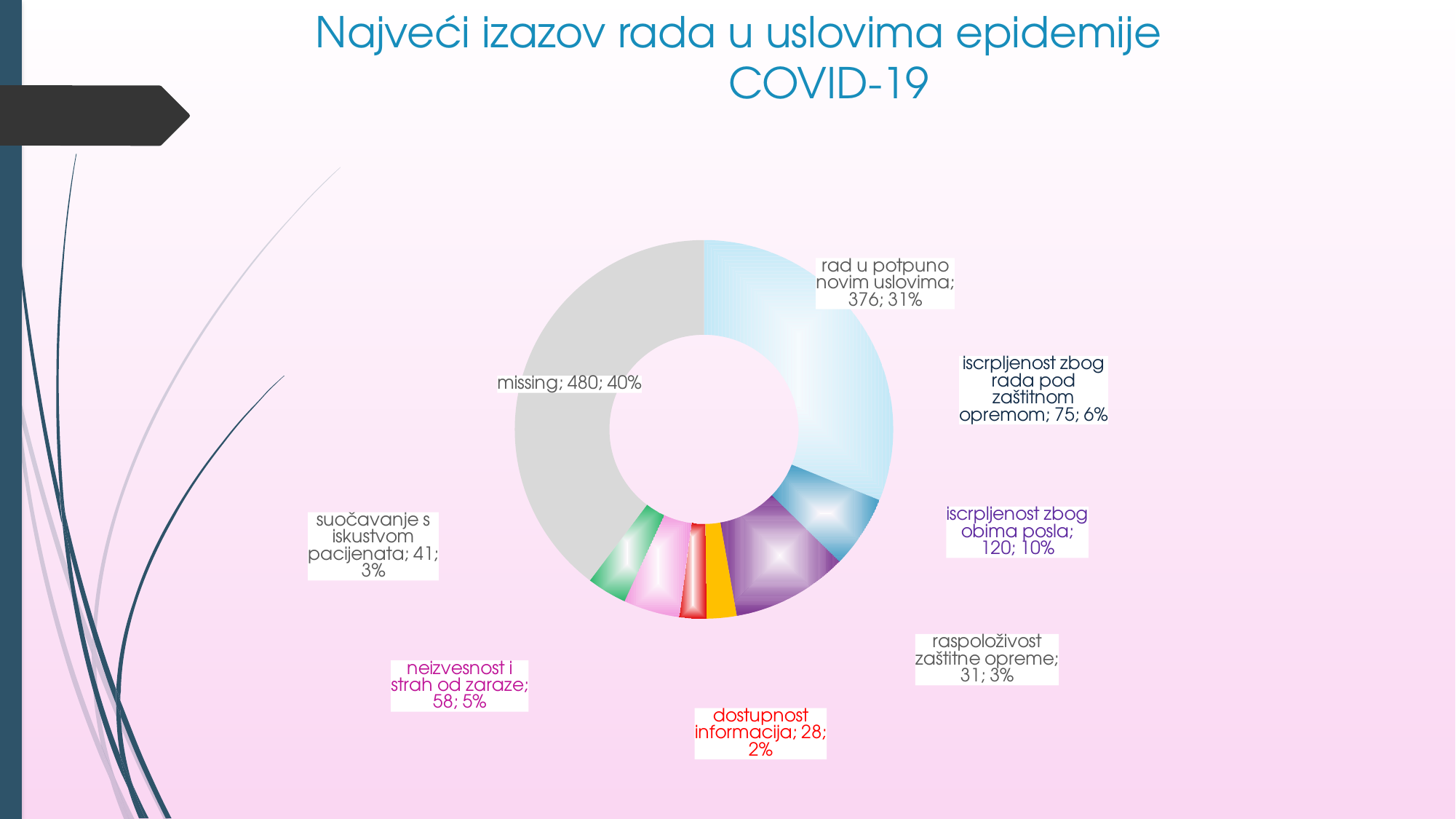

# Najveći izazov rada u uslovima epidemije COVID-19

### Chart

| Category | Series 1 |
|---|---|
| rad u potpuno novim uslovima | 376.0 |
| iscrpljenost zbog rada pod zaštitnom opremom | 75.0 |
| iscrpljenost zbog obima posla | 120.0 |
| raspoloživost zaštitne opreme | 31.0 |
| dostupnost informacija | 28.0 |
| neizvesnost i strah od zaraze | 58.0 |
| suočavanje s iskustvom pacijenata | 41.0 |
| missing | 480.0 |